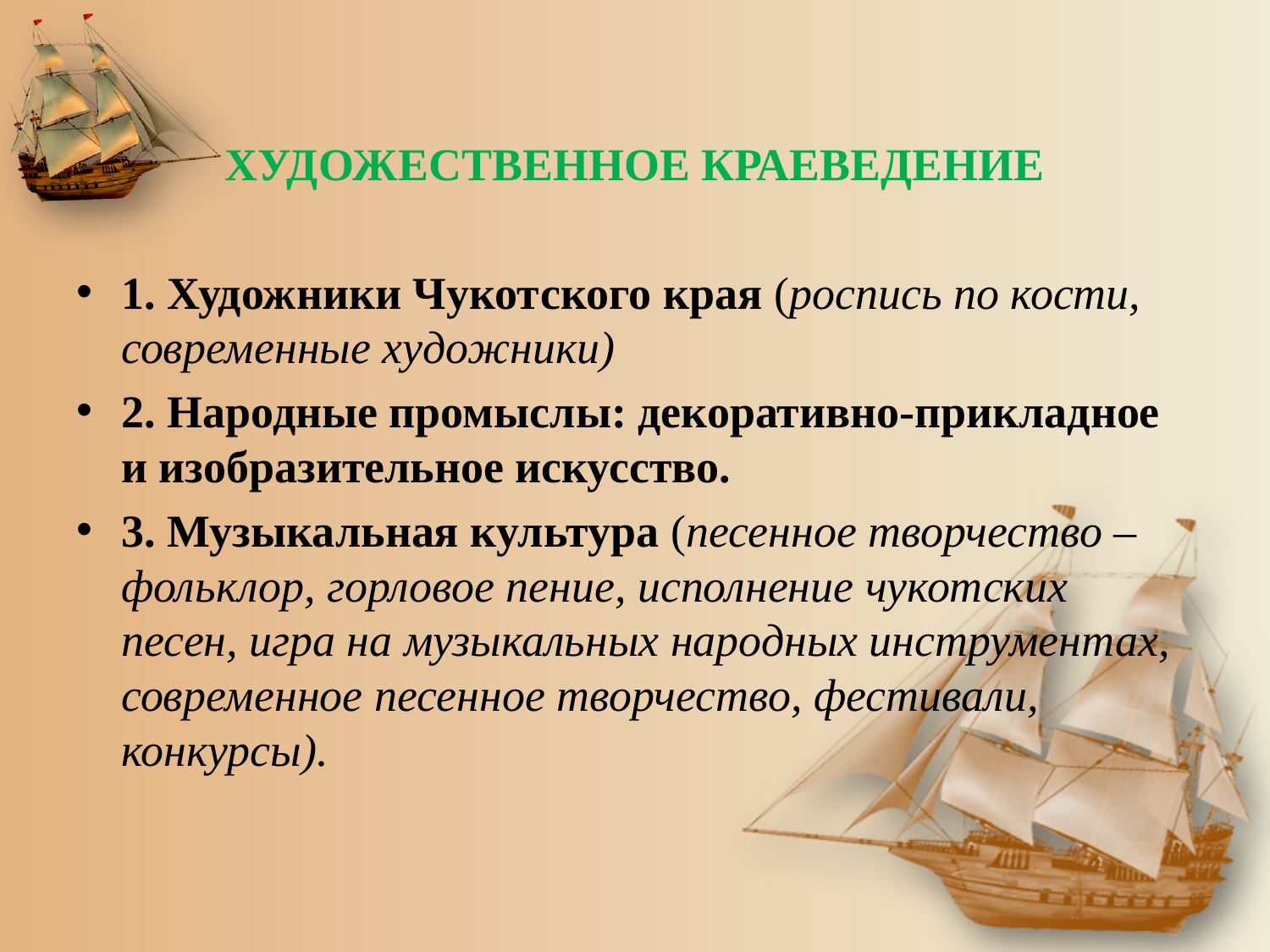

ХУДОЖЕСТВЕННОЕ КРАЕВЕДЕНИЕ

1. Художники Чукотского края (роспись по кости, современные художники)
2. Народные промыслы: декоративно-прикладное и изобразительное искусство.
3. Музыкальная культура (песенное творчество – фольклор, горловое пение, исполнение чукотских песен, игра на музыкальных народных инструментах, современное песенное творчество, фестивали, конкурсы).